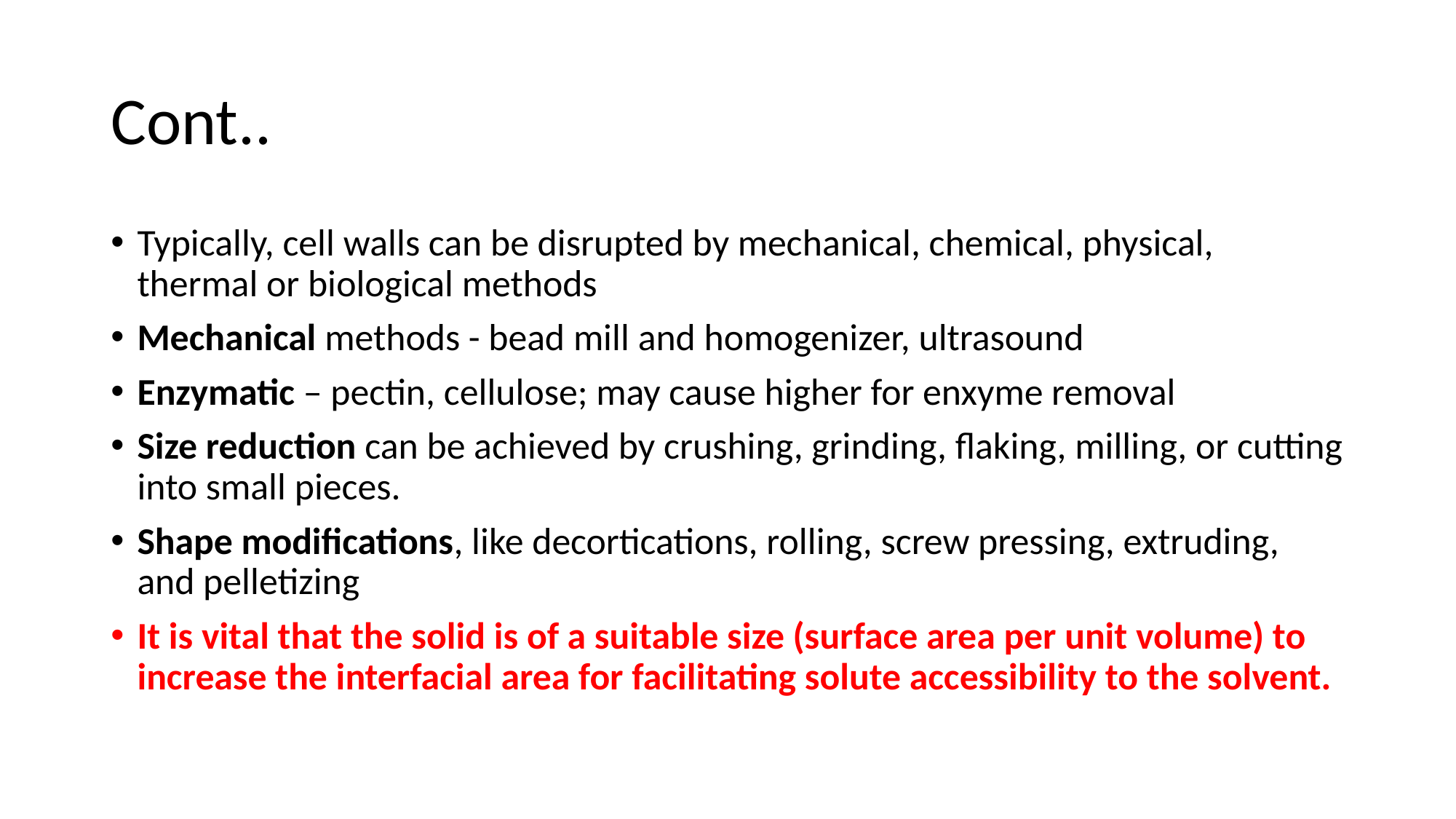

# Cont..
Typically, cell walls can be disrupted by mechanical, chemical, physical, thermal or biological methods
Mechanical methods - bead mill and homogenizer, ultrasound
Enzymatic – pectin, cellulose; may cause higher for enxyme removal
Size reduction can be achieved by crushing, grinding, flaking, milling, or cutting into small pieces.
Shape modifications, like decortications, rolling, screw pressing, extruding, and pelletizing
It is vital that the solid is of a suitable size (surface area per unit volume) to increase the interfacial area for facilitating solute accessibility to the solvent.